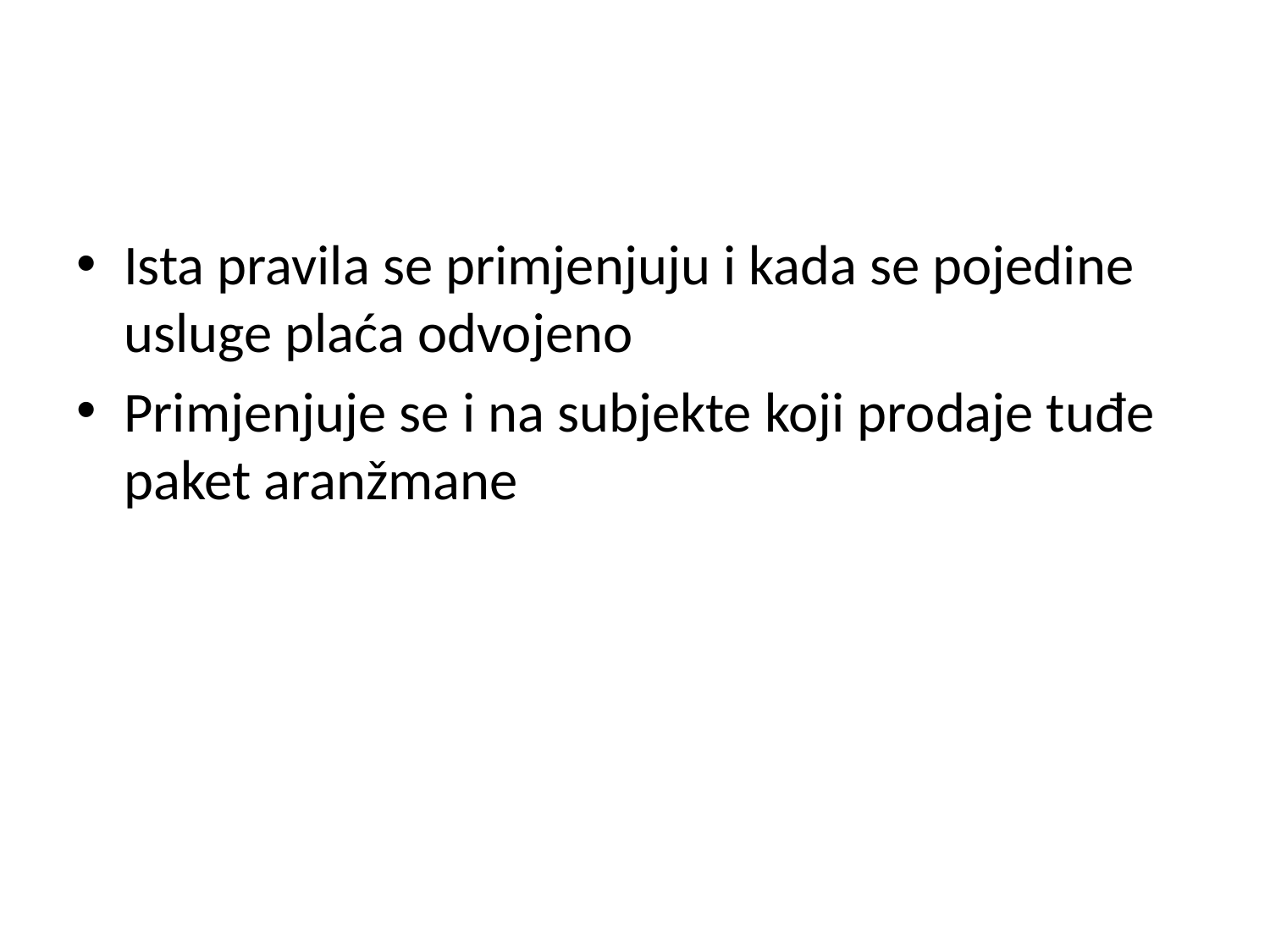

#
Ista pravila se primjenjuju i kada se pojedine usluge plaća odvojeno
Primjenjuje se i na subjekte koji prodaje tuđe paket aranžmane